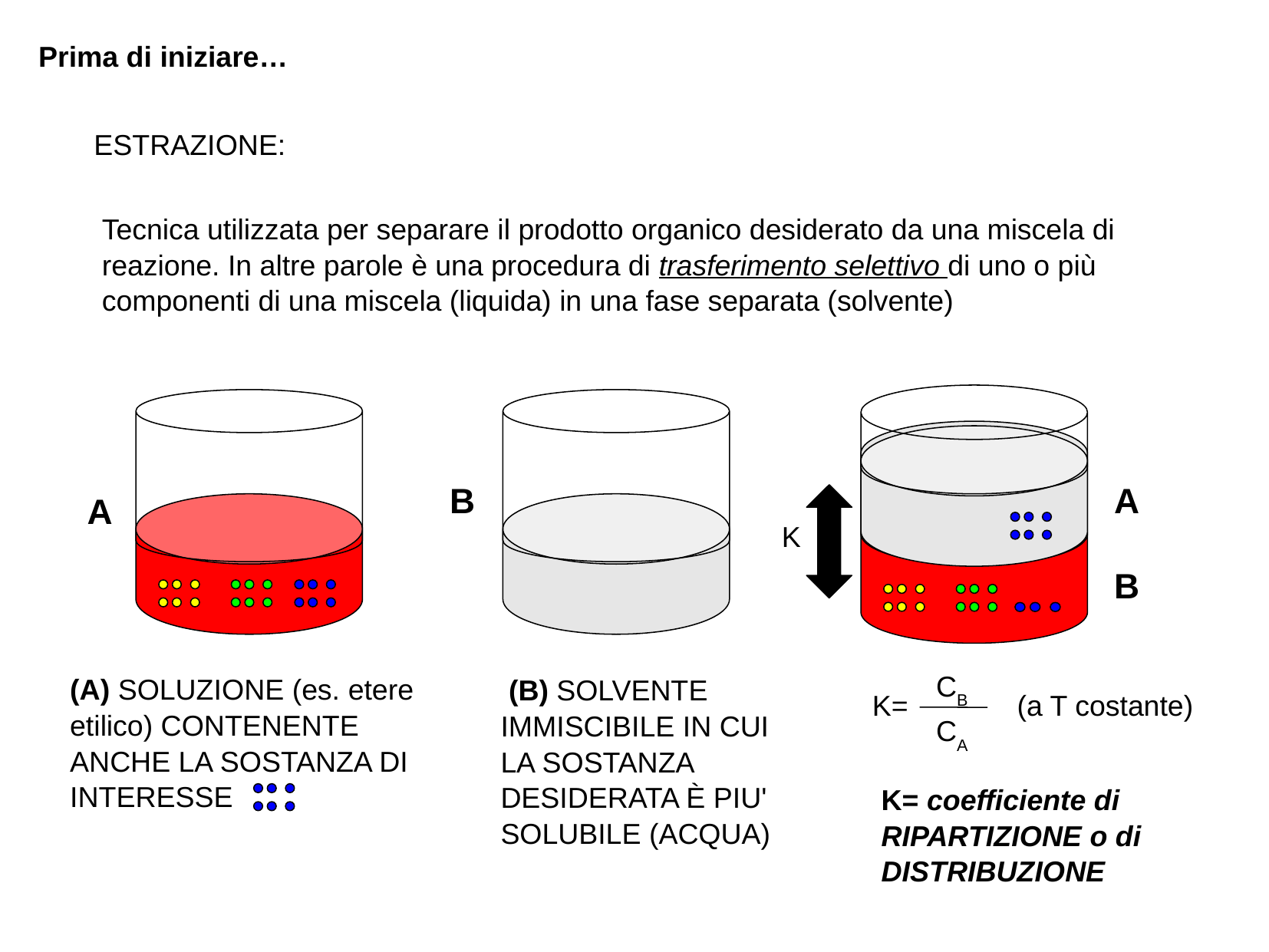

Prima di iniziare…
ESTRAZIONE:
Tecnica utilizzata per separare il prodotto organico desiderato da una miscela di reazione. In altre parole è una procedura di trasferimento selettivo di uno o più componenti di una miscela (liquida) in una fase separata (solvente)

 B
A
 A

K

B

    CB
(A) SOLUZIONE (es. etere etilico) CONTENENTE ANCHE LA SOSTANZA DI INTERESSE
 (B) SOLVENTE IMMISCIBILE IN CUI LA SOSTANZA DESIDERATA È PIU' SOLUBILE (ACQUA)‏
K=
(a T costante)
    CA

K= coefficiente di RIPARTIZIONE o di DISTRIBUZIONE